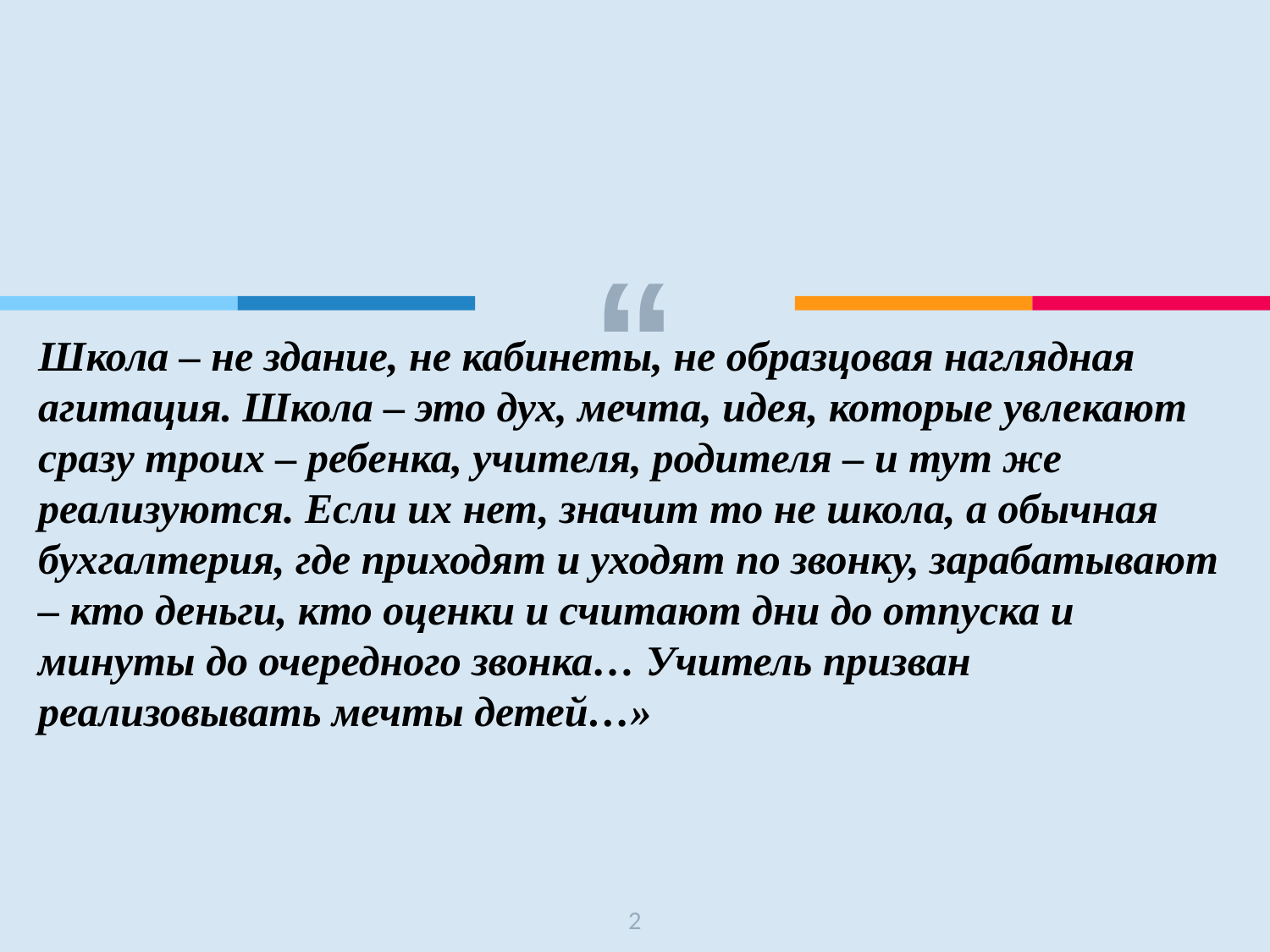

Школа – не здание, не кабинеты, не образцовая наглядная агитация. Школа – это дух, мечта, идея, которые увлекают сразу троих – ребенка, учителя, родителя – и тут же реализуются. Если их нет, значит то не школа, а обычная бухгалтерия, где приходят и уходят по звонку, зарабатывают – кто деньги, кто оценки и считают дни до отпуска и минуты до очередного звонка… Учитель призван реализовывать мечты детей…»
2